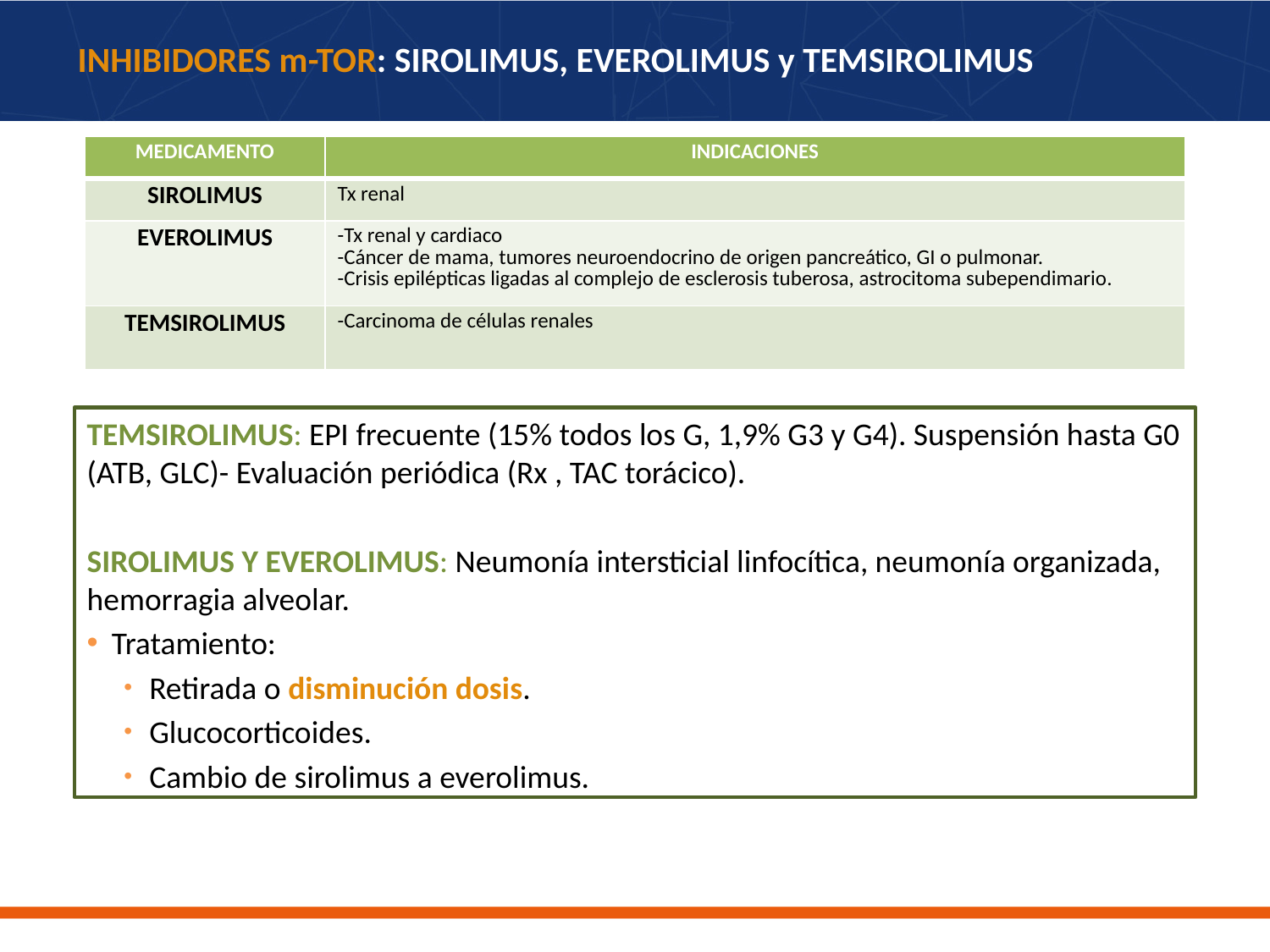

# INHIBIDORES m-TOR: SIROLIMUS, EVEROLIMUS y TEMSIROLIMUS
| MEDICAMENTO | INDICACIONES |
| --- | --- |
| SIROLIMUS | Tx renal |
| EVEROLIMUS | -Tx renal y cardiaco -Cáncer de mama, tumores neuroendocrino de origen pancreático, GI o pulmonar. -Crisis epilépticas ligadas al complejo de esclerosis tuberosa, astrocitoma subependimario. |
| TEMSIROLIMUS | -Carcinoma de células renales |
TEMSIROLIMUS: EPI frecuente (15% todos los G, 1,9% G3 y G4). Suspensión hasta G0 (ATB, GLC)- Evaluación periódica (Rx , TAC torácico).

SIROLIMUS Y EVEROLIMUS: Neumonía intersticial linfocítica, neumonía organizada, hemorragia alveolar.
Tratamiento:
Retirada o disminución dosis.
Glucocorticoides.
Cambio de sirolimus a everolimus.